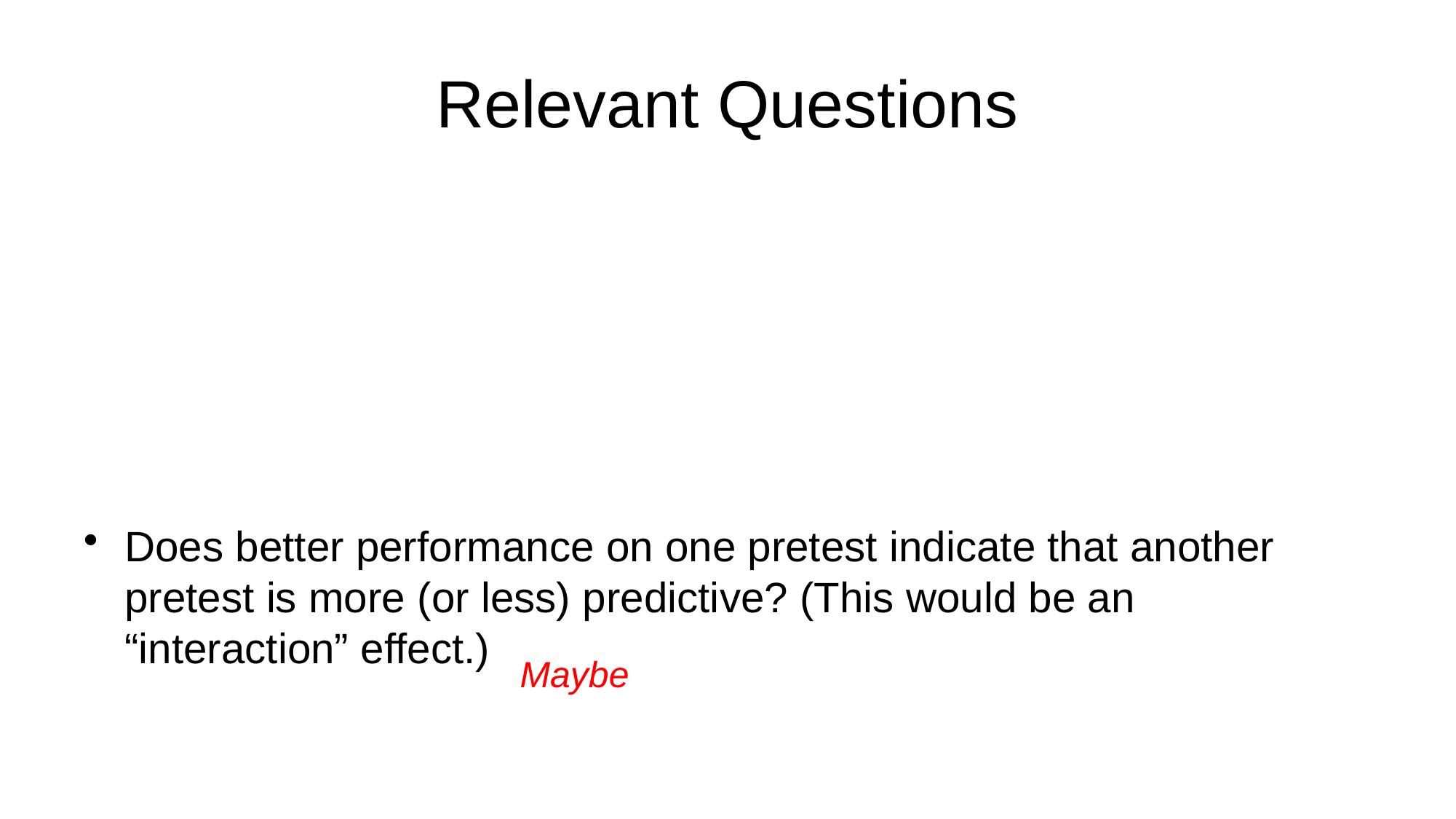

# Relevant Questions

Does better performance on one pretest indicate that another pretest is more (or less) predictive? (This would be an “interaction” effect.)
Maybe